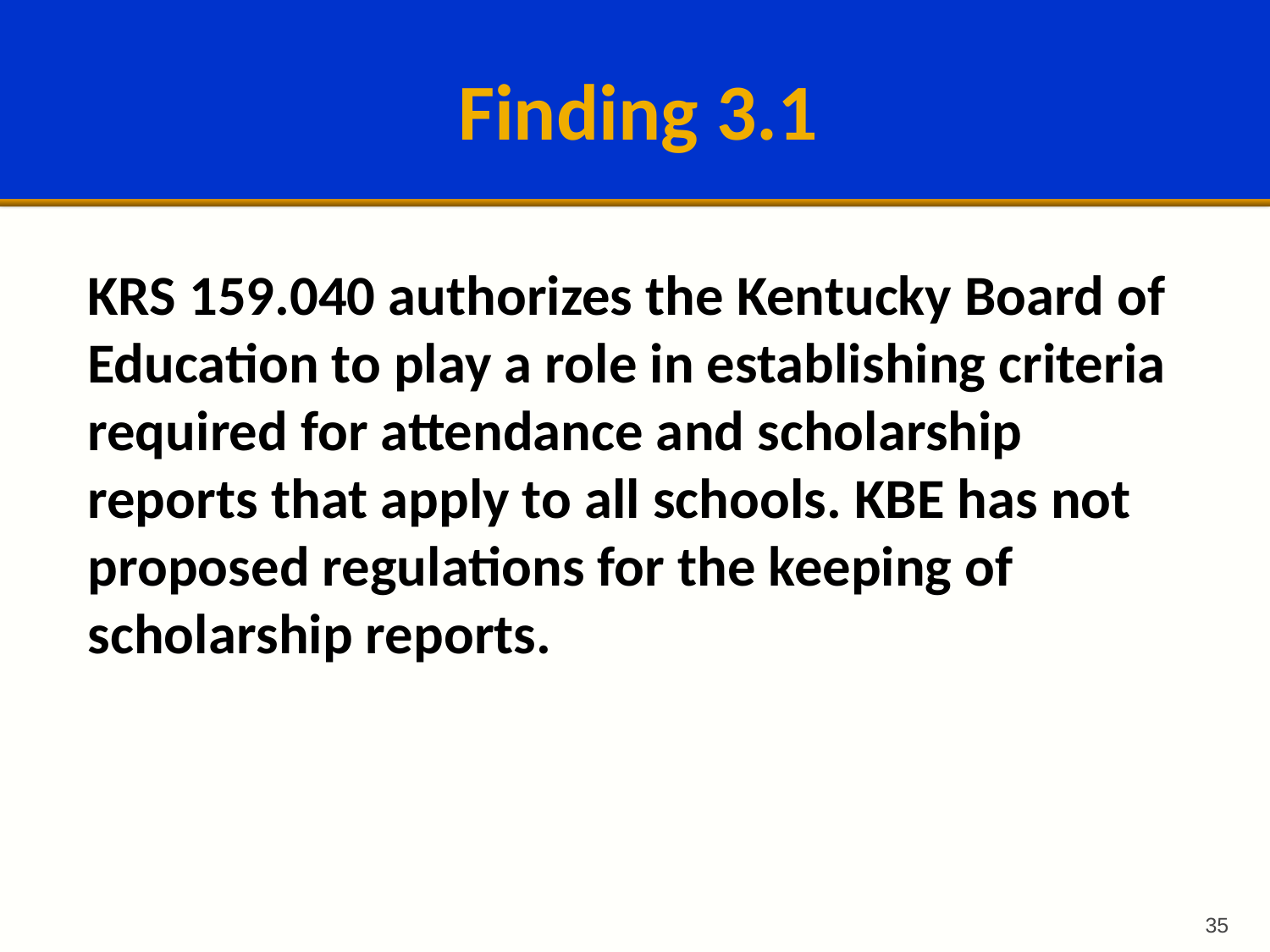

# Finding 3.1
KRS 159.040 authorizes the Kentucky Board of Education to play a role in establishing criteria required for attendance and scholarship reports that apply to all schools. KBE has not proposed regulations for the keeping of scholarship reports.

35